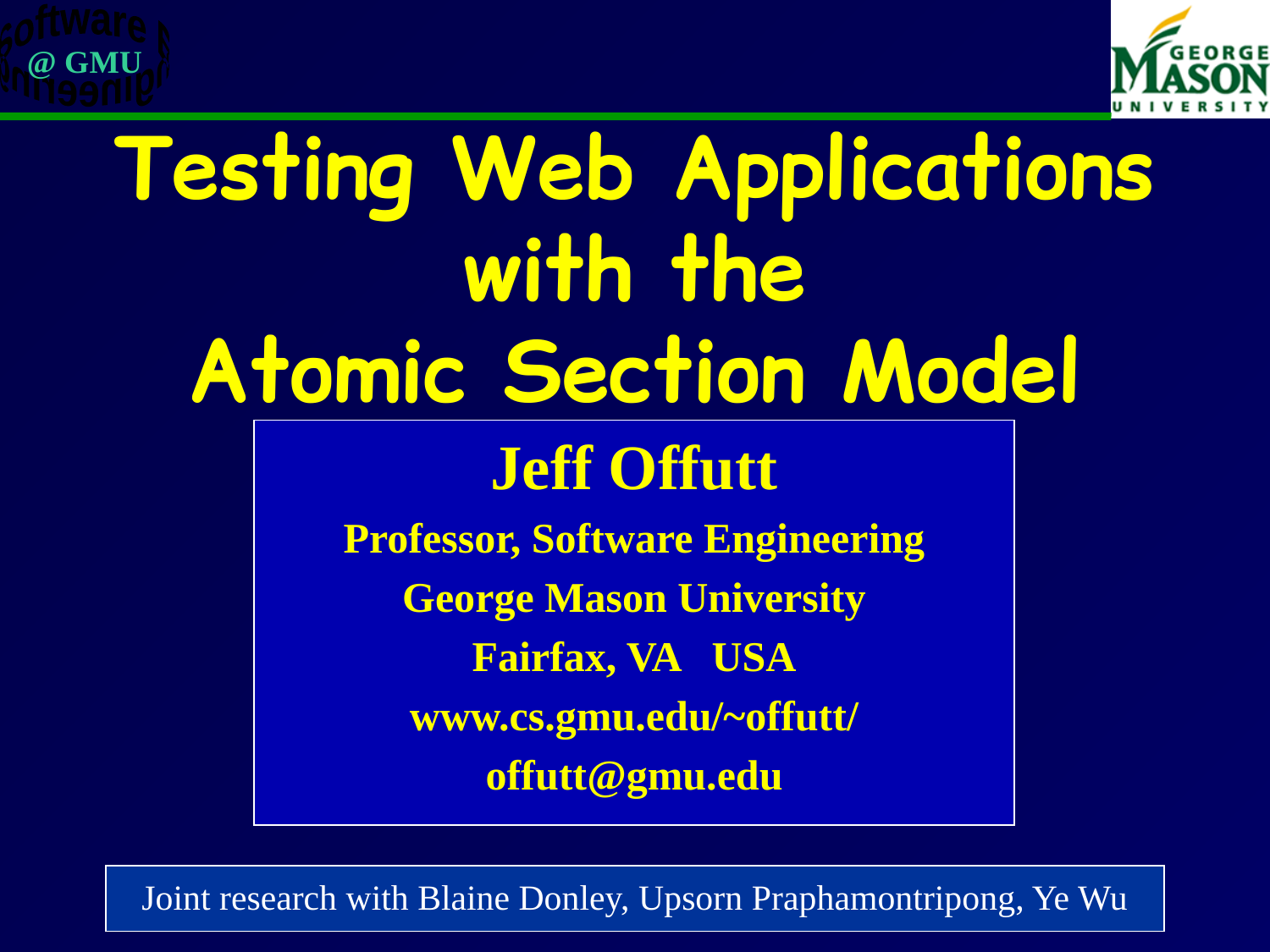

# Testing Web Applications with the Atomic Section Model
Jeff Offutt
Professor, Software Engineering
George Mason University
Fairfax, VA   USA
www.cs.gmu.edu/~offutt/
offutt@gmu.edu
Joint research with Blaine Donley, Upsorn Praphamontripong, Ye Wu